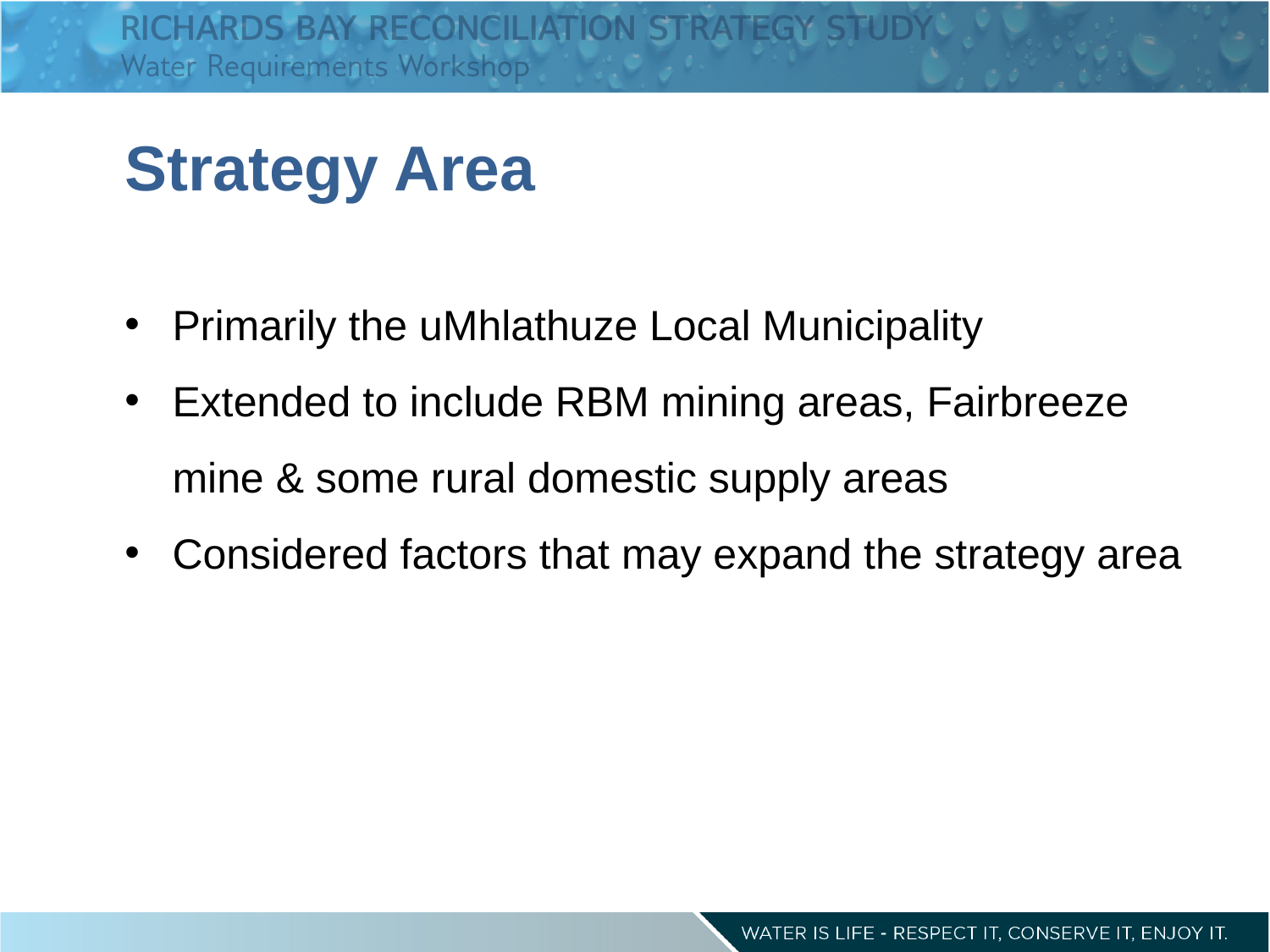

RICHARDS BAY RECONCILIATION STRATEGY STUDY
Water Requirements Workshop
Strategy Area
Primarily the uMhlathuze Local Municipality
Extended to include RBM mining areas, Fairbreeze mine & some rural domestic supply areas
Considered factors that may expand the strategy area